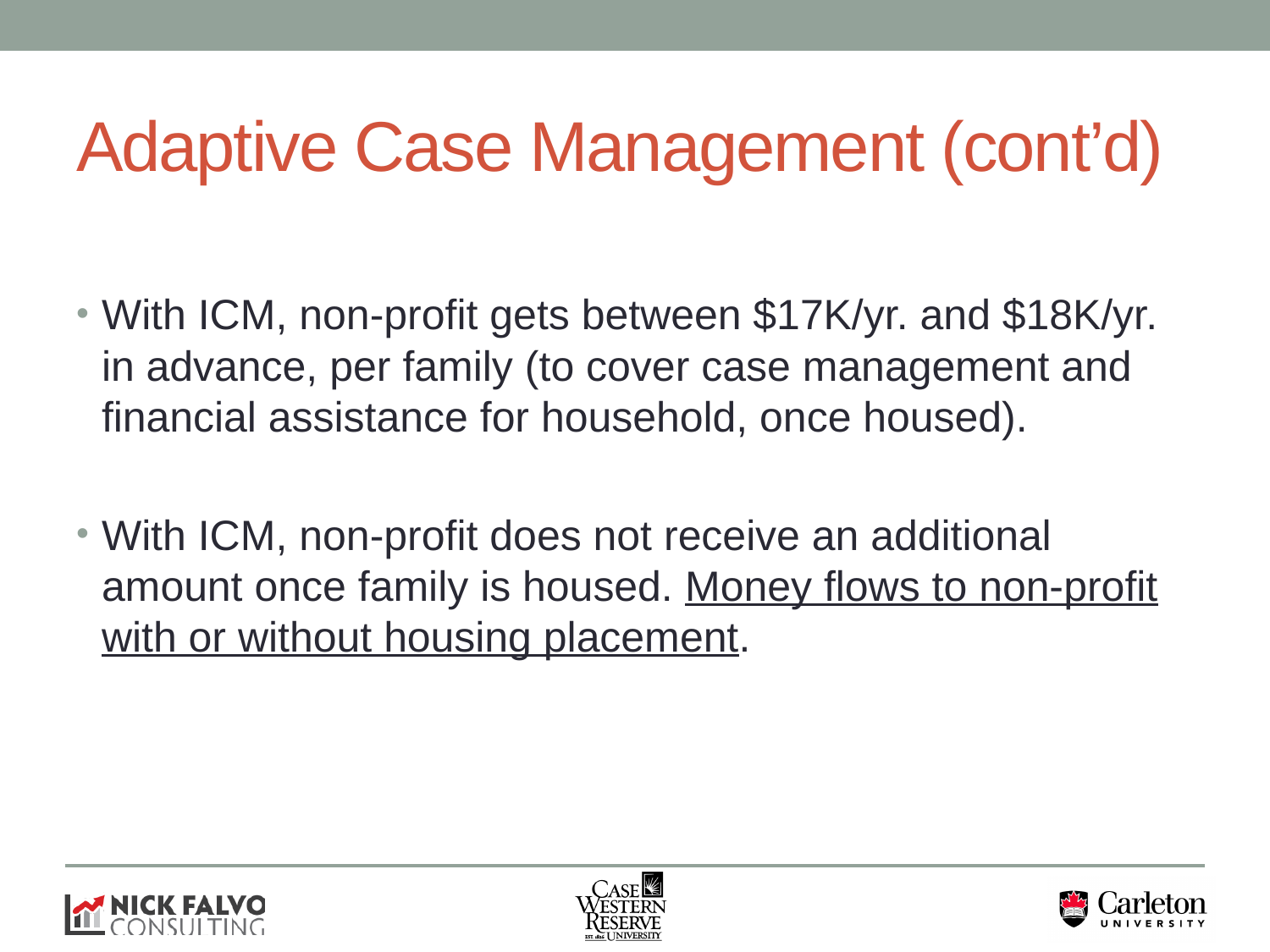

# Adaptive Case Management (cont’d)

With ICM, non-profit gets between $17K/yr. and $18K/yr. in advance, per family (to cover case management and financial assistance for household, once housed).

With ICM, non-profit does not receive an additional amount once family is housed. Money flows to non-profit with or without housing placement.